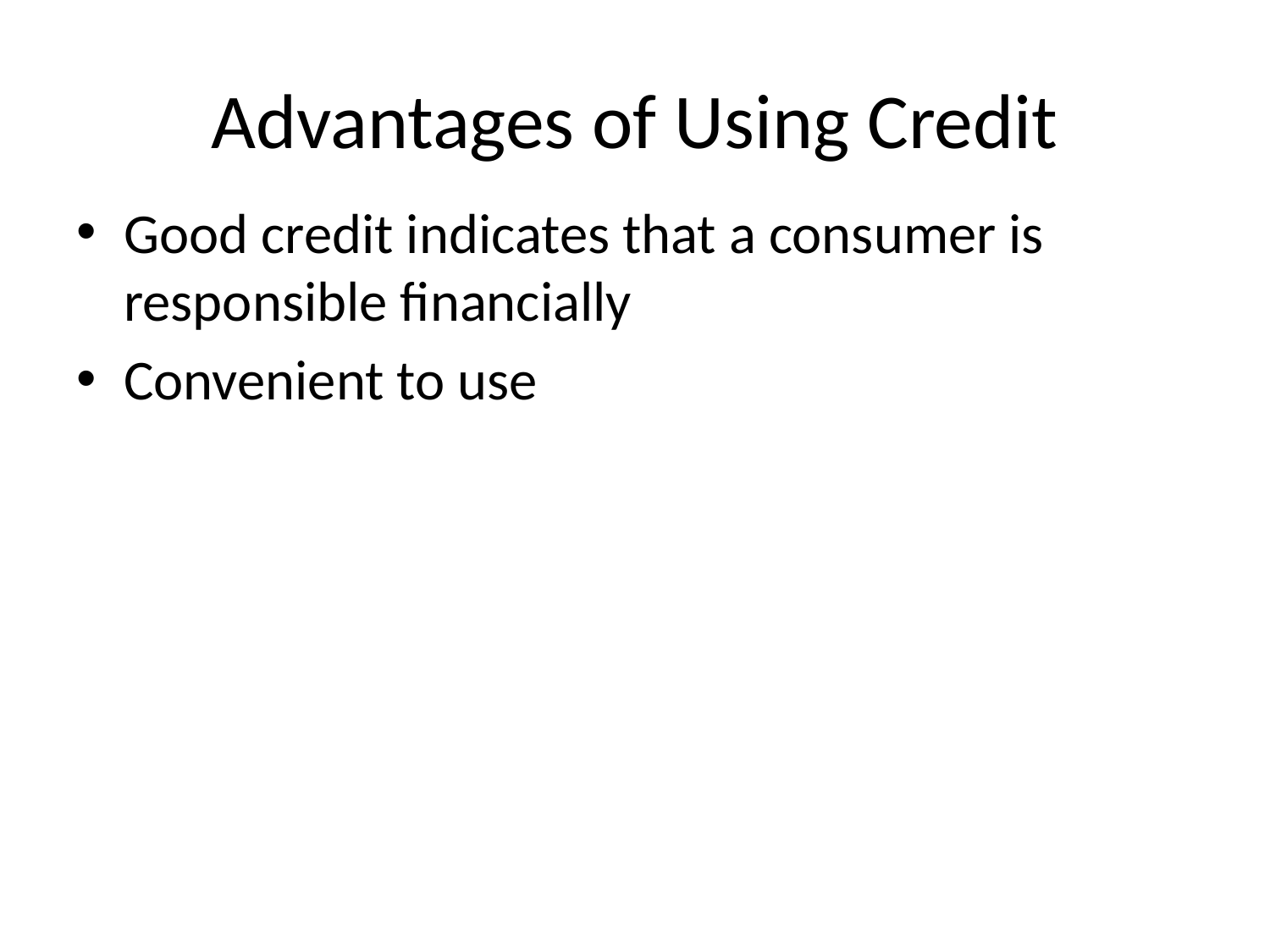

# Advantages of Using Credit
Good credit indicates that a consumer is responsible financially
Convenient to use